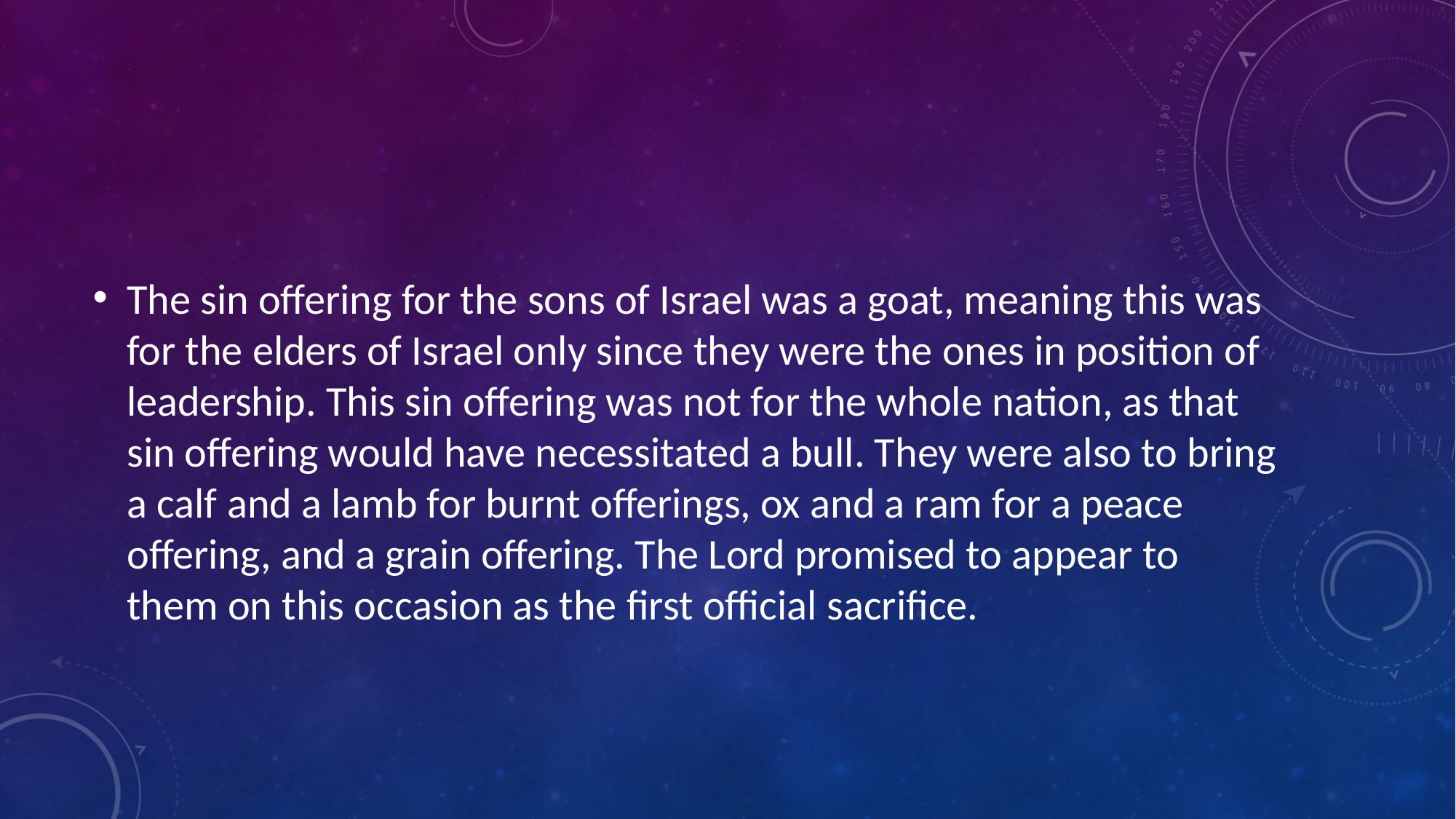

#
The sin offering for the sons of Israel was a goat, meaning this was for the elders of Israel only since they were the ones in position of leadership. This sin offering was not for the whole nation, as that sin offering would have necessitated a bull. They were also to bring a calf and a lamb for burnt offerings, ox and a ram for a peace offering, and a grain offering. The Lord promised to appear to them on this occasion as the first official sacrifice.